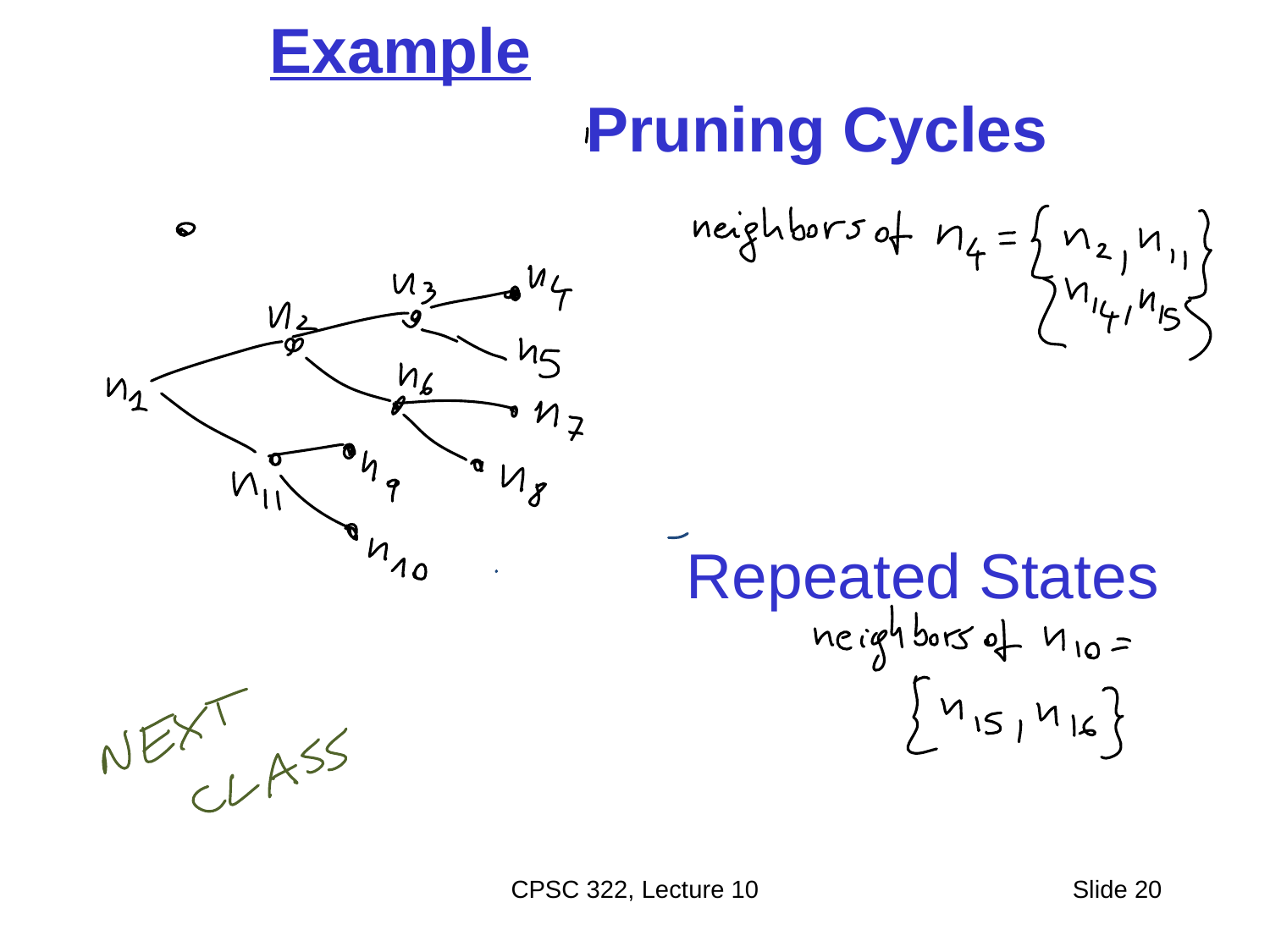

Example
# Pruning Cycles
Repeated States
CPSC 322, Lecture 10
Slide 20